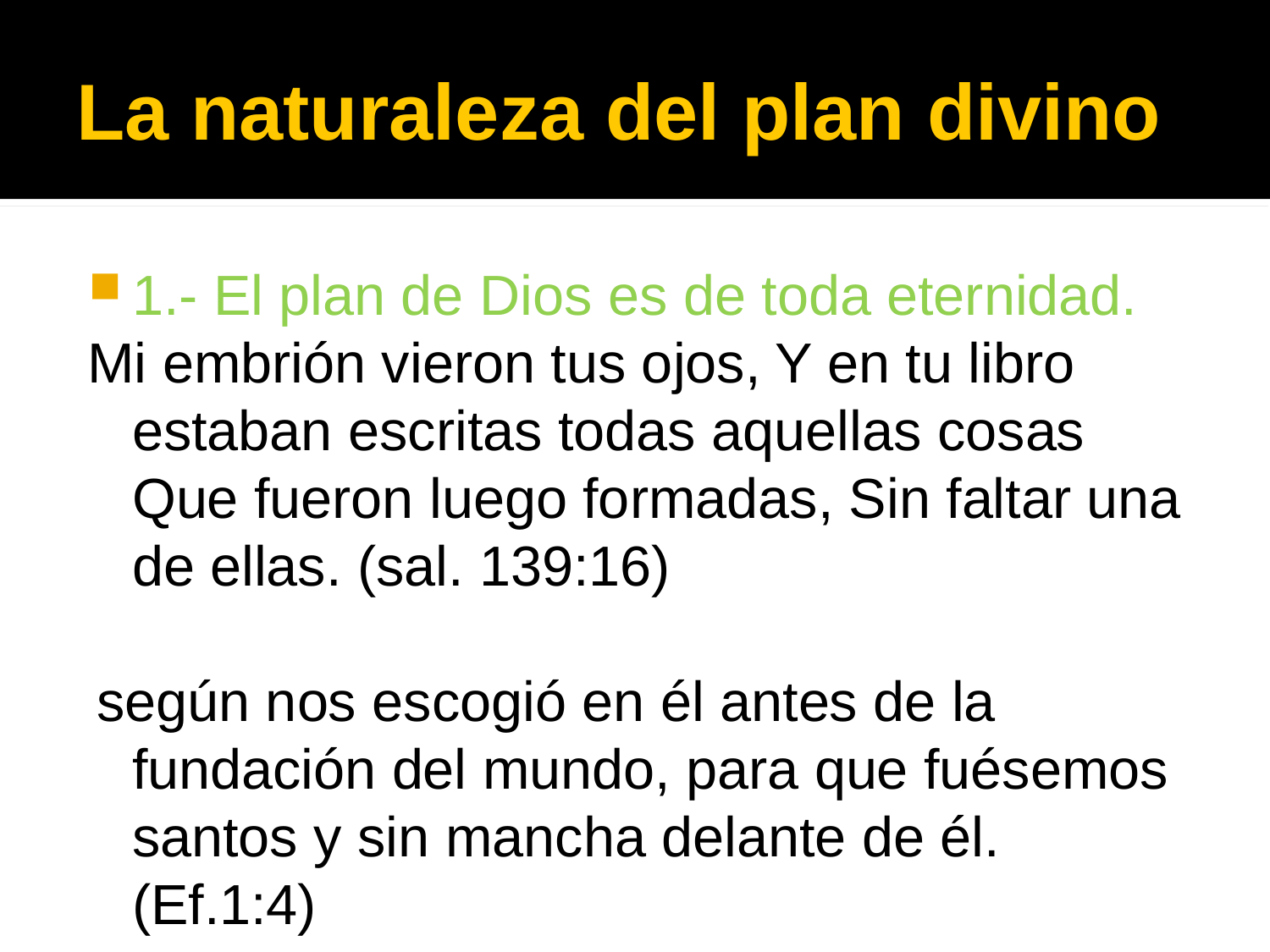

# La naturaleza del plan divino
1.- El plan de Dios es de toda eternidad.
Mi embrión vieron tus ojos, Y en tu libro estaban escritas todas aquellas cosas Que fueron luego formadas, Sin faltar una de ellas. (sal. 139:16)

 según nos escogió en él antes de la fundación del mundo, para que fuésemos santos y sin mancha delante de él. (Ef.1:4)